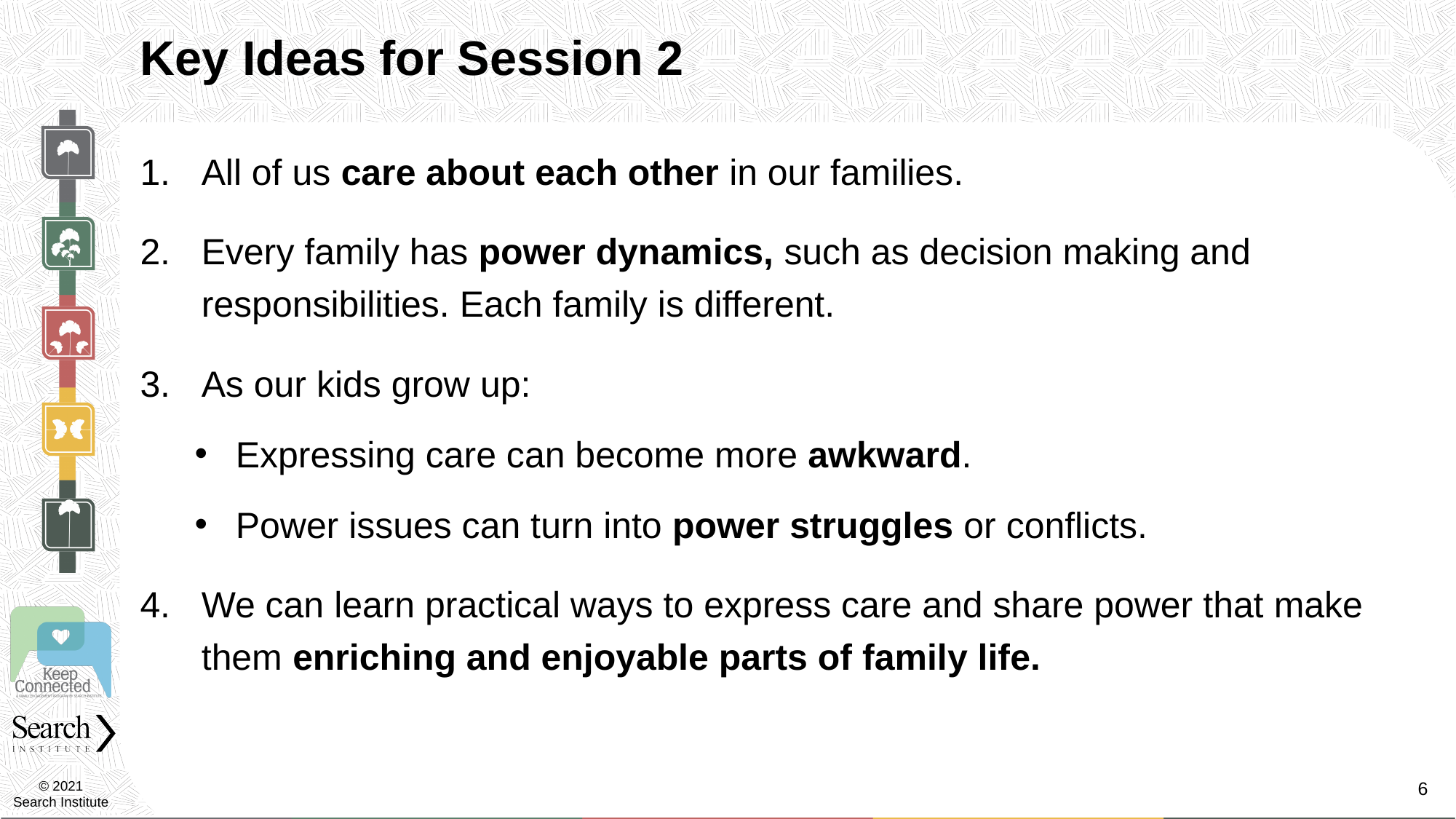

# Key Ideas for Session 2
All of us care about each other in our families.
Every family has power dynamics, such as decision making and responsibilities. Each family is different.
As our kids grow up:
Expressing care can become more awkward.
Power issues can turn into power struggles or conflicts.
We can learn practical ways to express care and share power that make them enriching and enjoyable parts of family life.
6